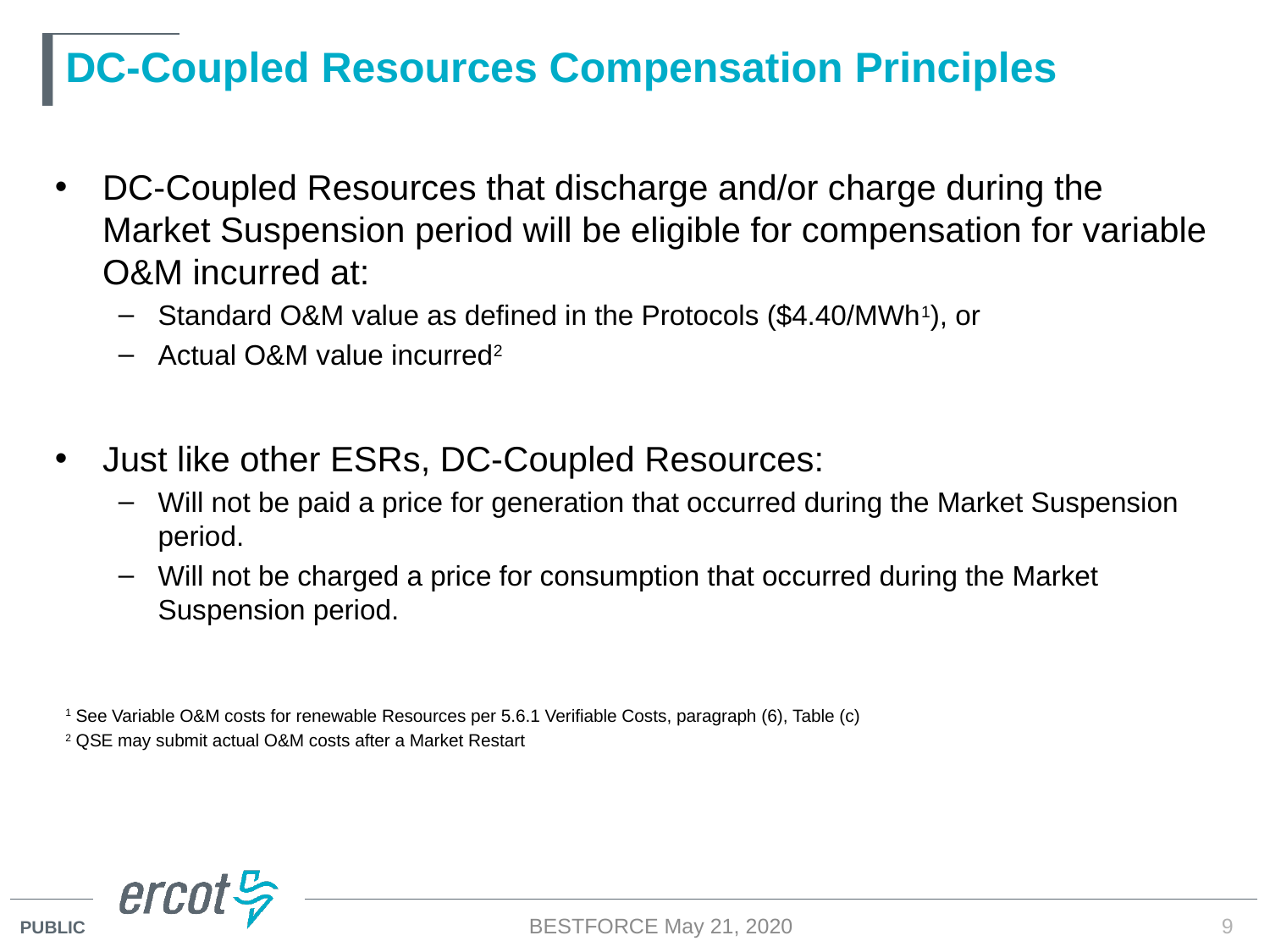

# DC-Coupled Resources Compensation Principles
DC-Coupled Resources that discharge and/or charge during the Market Suspension period will be eligible for compensation for variable O&M incurred at:
Standard O&M value as defined in the Protocols ($4.40/MWh1), or
Actual O&M value incurred2

Just like other ESRs, DC-Coupled Resources:
Will not be paid a price for generation that occurred during the Market Suspension period.
Will not be charged a price for consumption that occurred during the Market Suspension period.

1 See Variable O&M costs for renewable Resources per 5.6.1 Verifiable Costs, paragraph (6), Table (c)
2 QSE may submit actual O&M costs after a Market Restart

BESTFORCE May 21, 2020
9